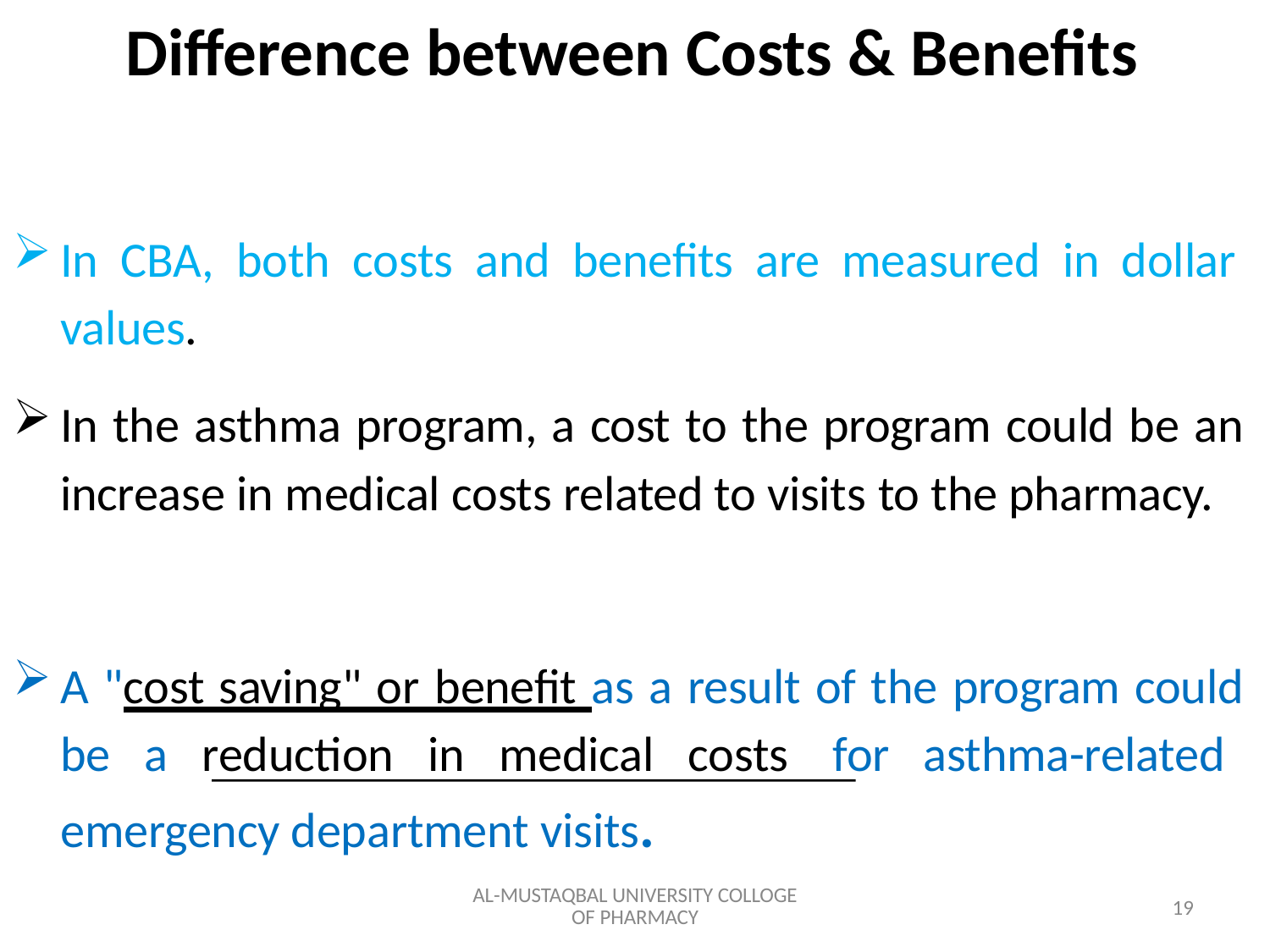

# Difference between Costs & Benefits
In CBA, both costs and benefits are measured in dollar  values.
In the asthma program, a cost to the program could be an  increase in medical costs related to visits to the pharmacy.

A "cost saving" or benefit as a result of the program could  be a reduction in medical costs for asthma-related  emergency department visits.

AL-MUSTAQBAL UNIVERSITY COLLOGE OF PHARMACY
19